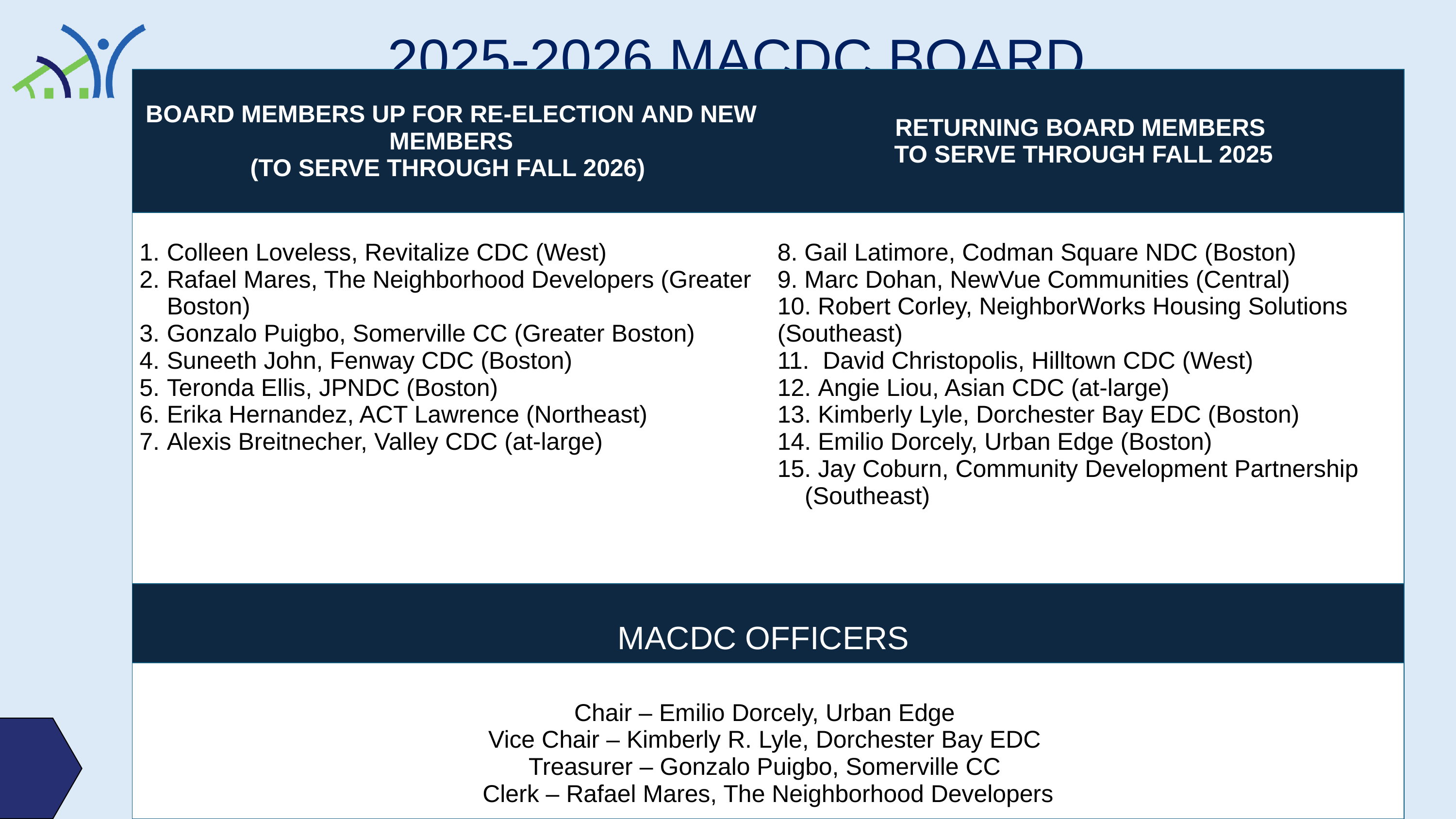

2025-2026 MACDC BOARD NOMINATIONS
| BOARD MEMBERS UP FOR RE-ELECTION AND NEW MEMBERS (TO SERVE THROUGH FALL 2026) | RETURNING BOARD MEMBERS   TO SERVE THROUGH FALL 2025 |
| --- | --- |
| Colleen Loveless, Revitalize CDC (West)  Rafael Mares, The Neighborhood Developers (Greater Boston)  Gonzalo Puigbo, Somerville CC (Greater Boston)  Suneeth John, Fenway CDC (Boston)   Teronda Ellis, JPNDC (Boston) Erika Hernandez, ACT Lawrence (Northeast) Alexis Breitnecher, Valley CDC (at-large) | 8. Gail Latimore, Codman Square NDC (Boston) 9. Marc Dohan, NewVue Communities (Central) 10. Robert Corley, NeighborWorks Housing Solutions (Southeast) 11. David Christopolis, Hilltown CDC (West) Angie Liou, Asian CDC (at-large) Kimberly Lyle, Dorchester Bay EDC (Boston) Emilio Dorcely, Urban Edge (Boston) Jay Coburn, Community Development Partnership (Southeast) |
| MACDC OFFICERS |  |
| Chair – Emilio Dorcely, Urban Edge  Vice Chair – Kimberly R. Lyle, Dorchester Bay EDC  Treasurer – Gonzalo Puigbo, Somerville CC  Clerk – Rafael Mares, The Neighborhood Developers |  |